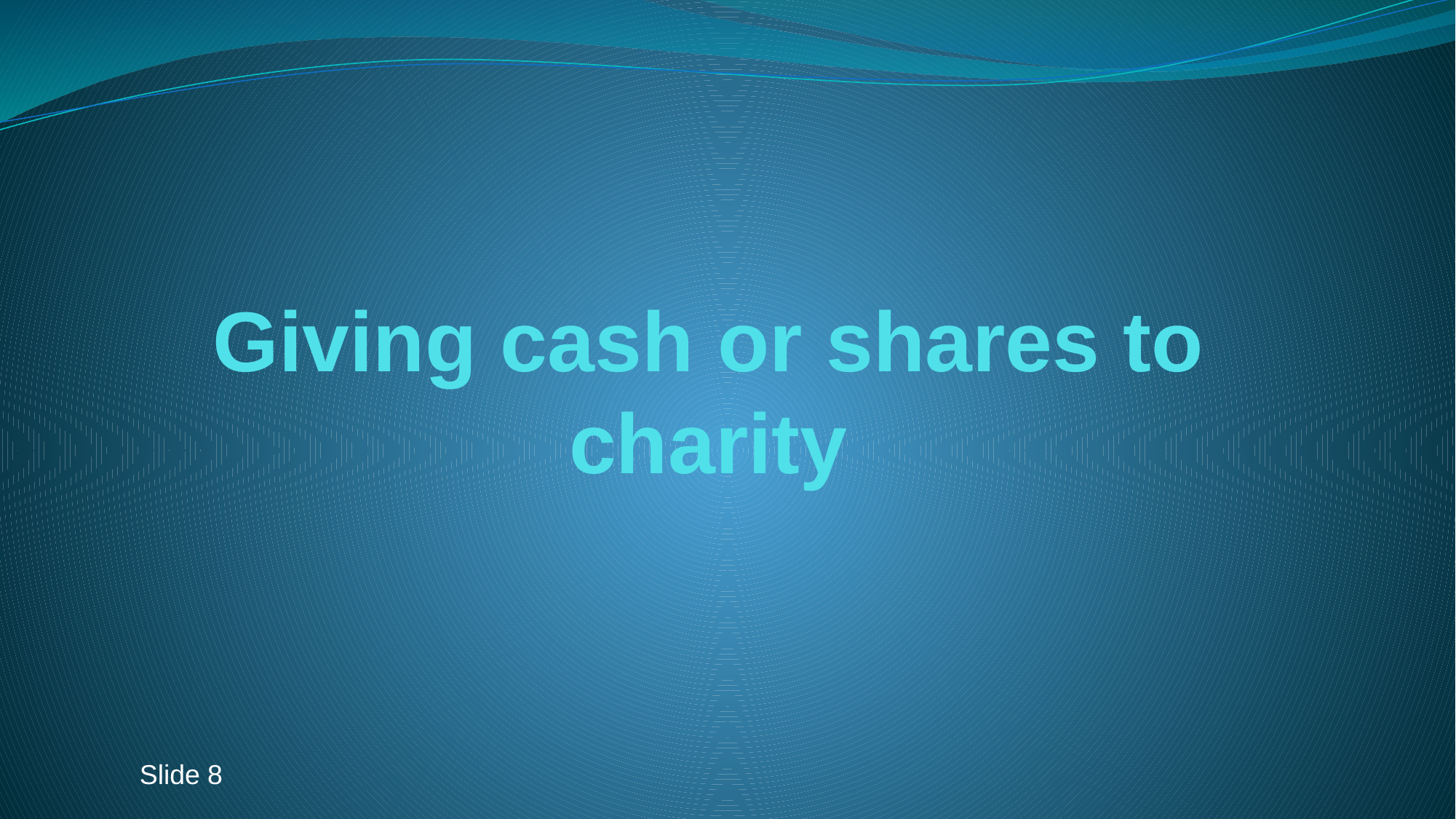

# Giving cash or shares to charity

Slide 8